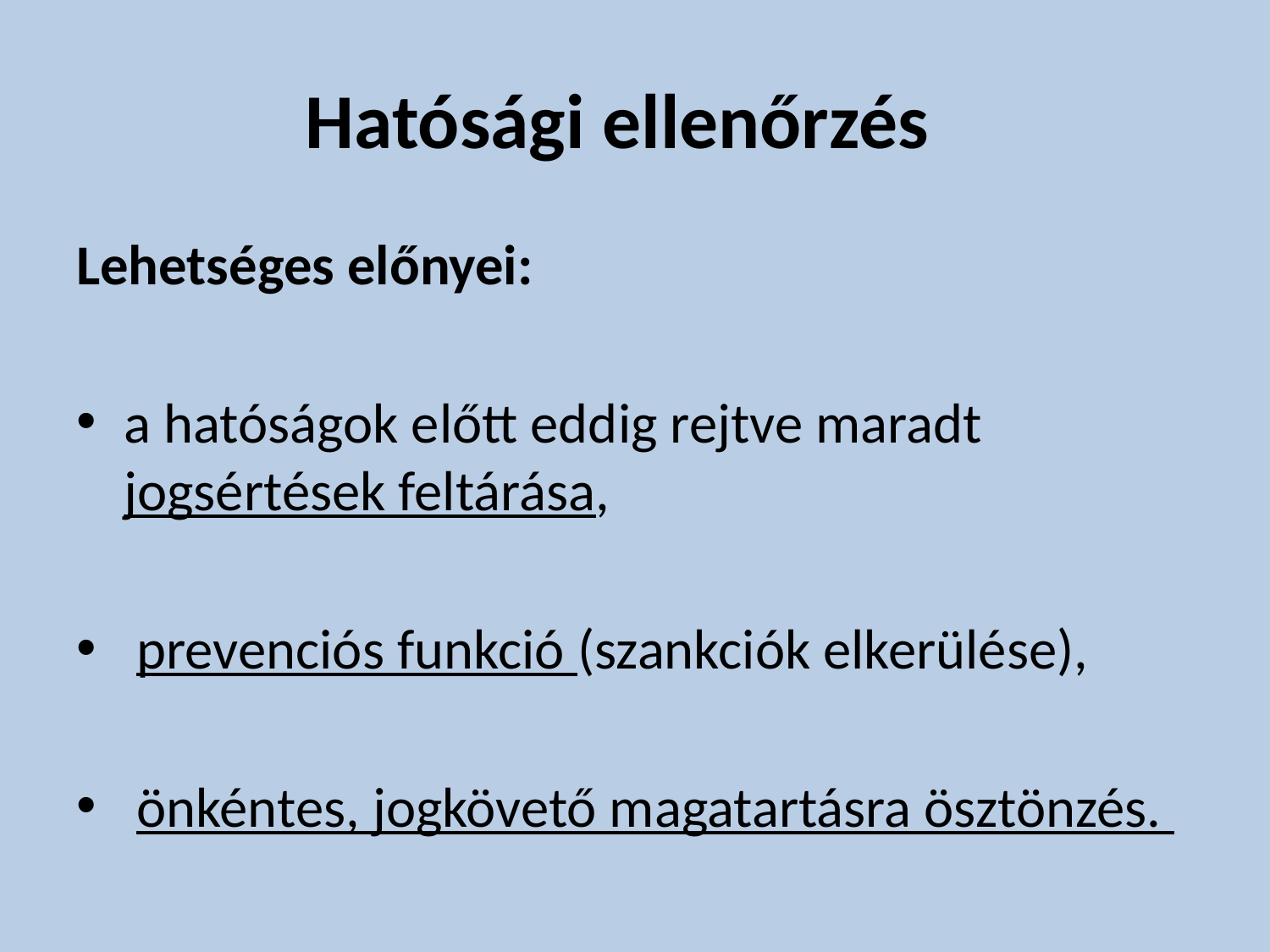

# Hatósági ellenőrzés
Lehetséges előnyei:

a hatóságok előtt eddig rejtve maradt jogsértések feltárása,

 prevenciós funkció (szankciók elkerülése),

 önkéntes, jogkövető magatartásra ösztönzés.